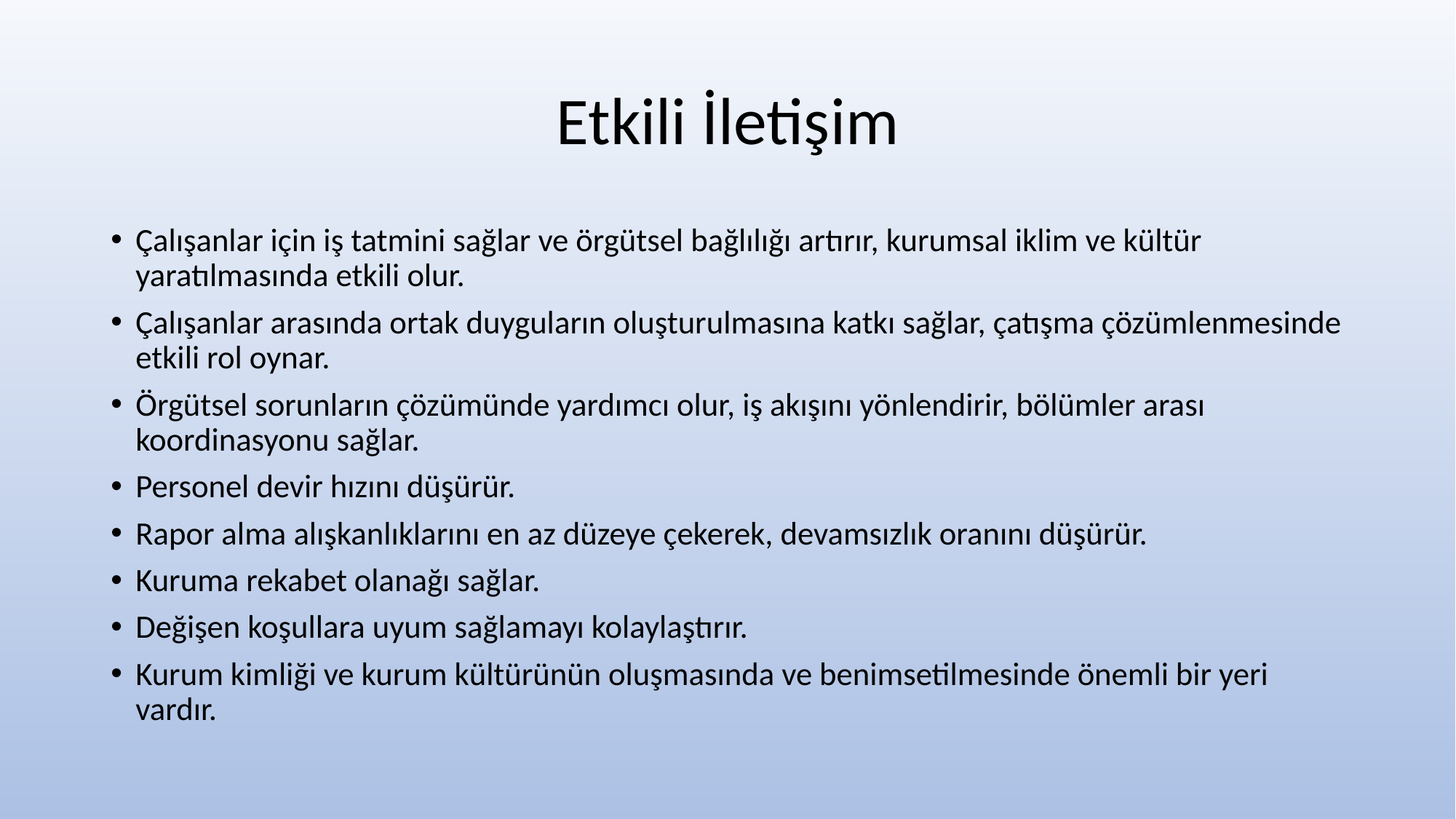

# Etkili İletişim
Çalışanlar için iş tatmini sağlar ve örgütsel bağlılığı artırır, kurumsal iklim ve kültür yaratılmasında etkili olur.
Çalışanlar arasında ortak duyguların oluşturulmasına katkı sağlar, çatışma çözümlenmesinde etkili rol oynar.
Örgütsel sorunların çözümünde yardımcı olur, iş akışını yönlendirir, bölümler arası koordinasyonu sağlar.
Personel devir hızını düşürür.
Rapor alma alışkanlıklarını en az düzeye çekerek, devamsızlık oranını düşürür.
Kuruma rekabet olanağı sağlar.
Değişen koşullara uyum sağlamayı kolaylaştırır.
Kurum kimliği ve kurum kültürünün oluşmasında ve benimsetilmesinde önemli bir yeri vardır.